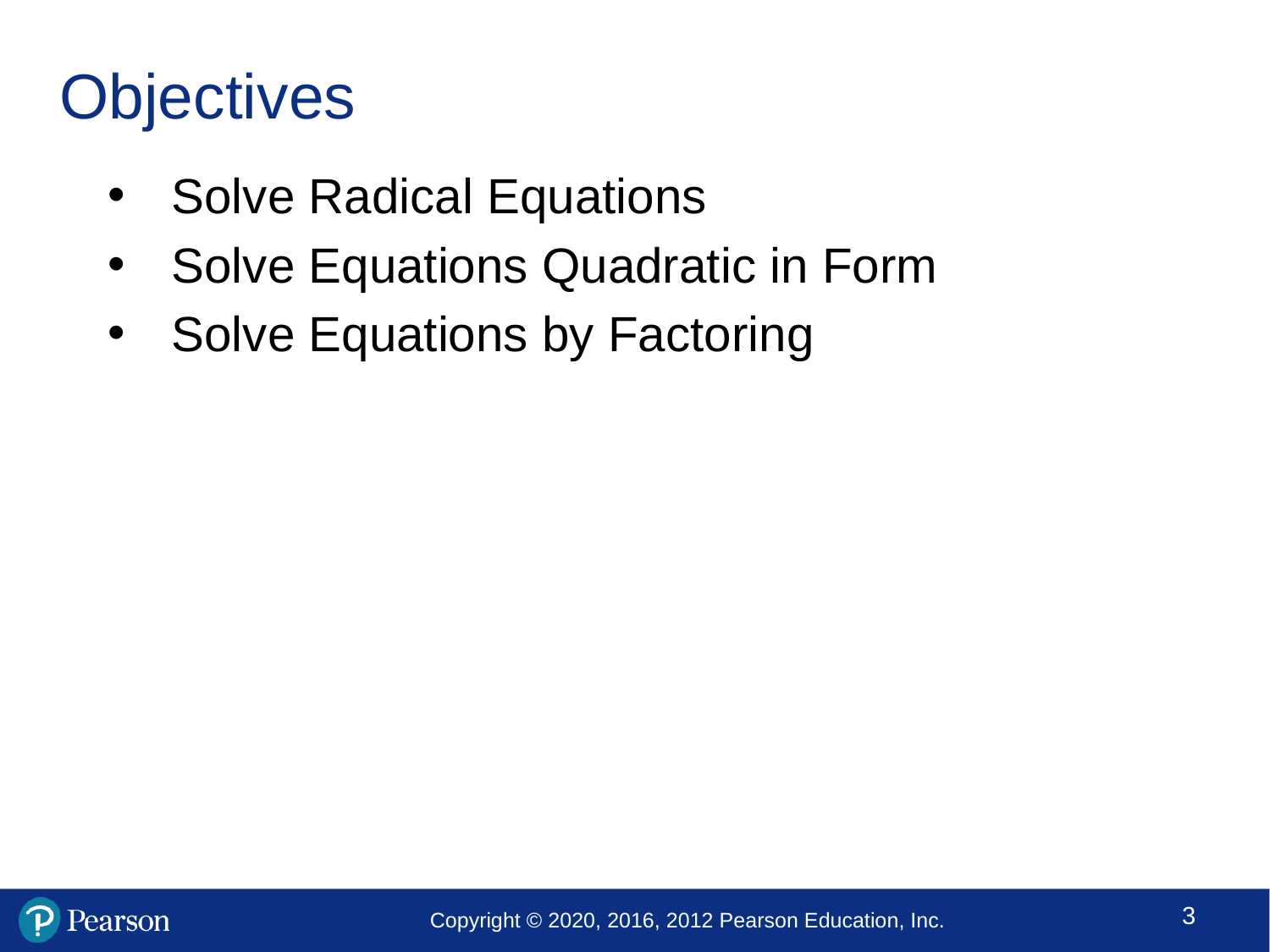

# Objectives
Solve Radical Equations
Solve Equations Quadratic in Form
Solve Equations by Factoring